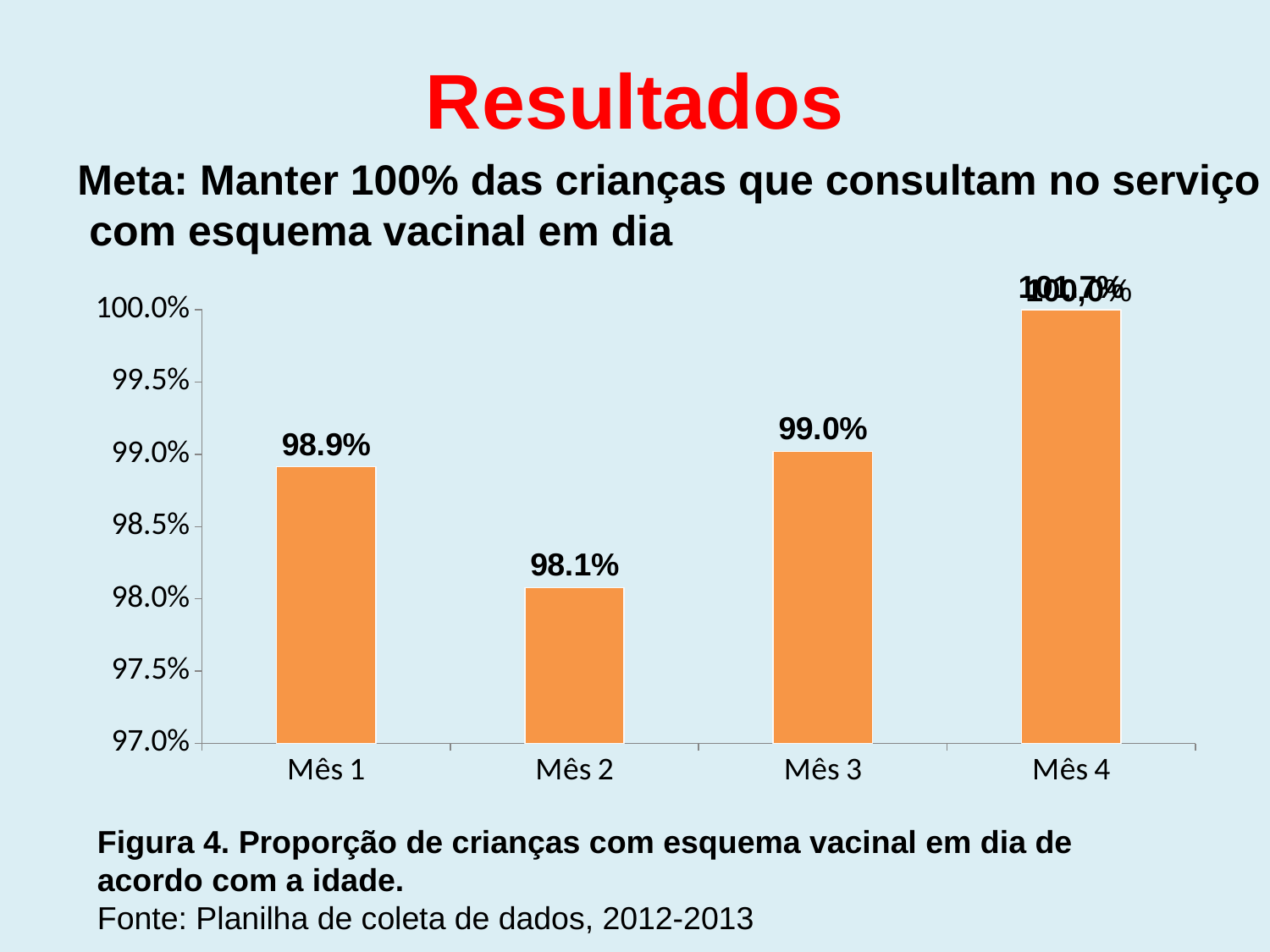

# Resultados
Meta: Manter 100% das crianças que consultam no serviço
 com esquema vacinal em dia

### Chart

| Category | Proporção de crianças com esquema vacinal em dia de acordo com a idade |
|---|---|
| Mês 1 | 0.9891304347826084 |
| Mês 2 | 0.9807692307692306 |
| Mês 3 | 0.9901960784313727 |
| Mês 4 | 1.0173913043478258 |
Figura 4. Proporção de crianças com esquema vacinal em dia de acordo com a idade.
Fonte: Planilha de coleta de dados, 2012-2013